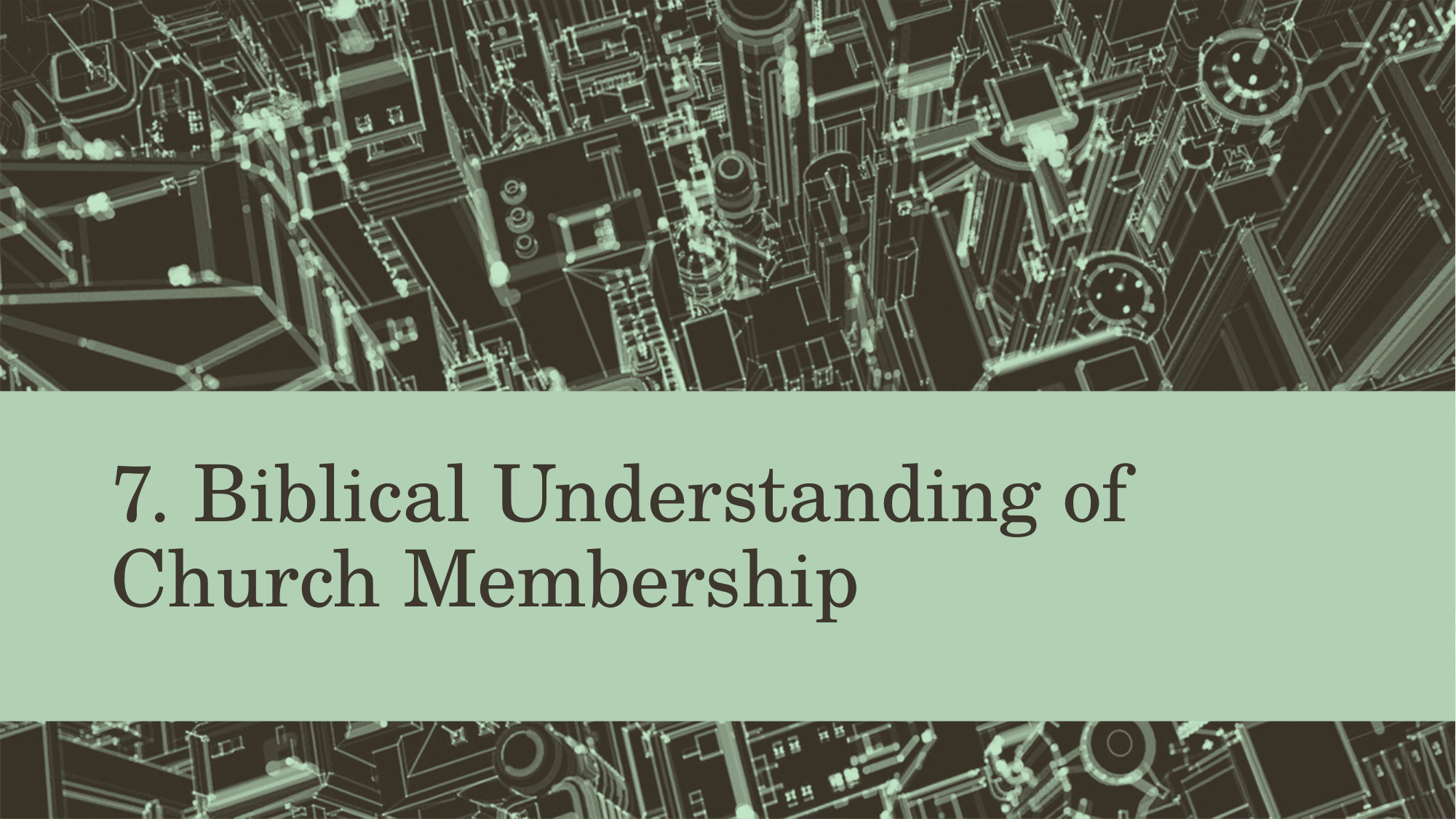

# 7. Biblical Understanding of Church Membership